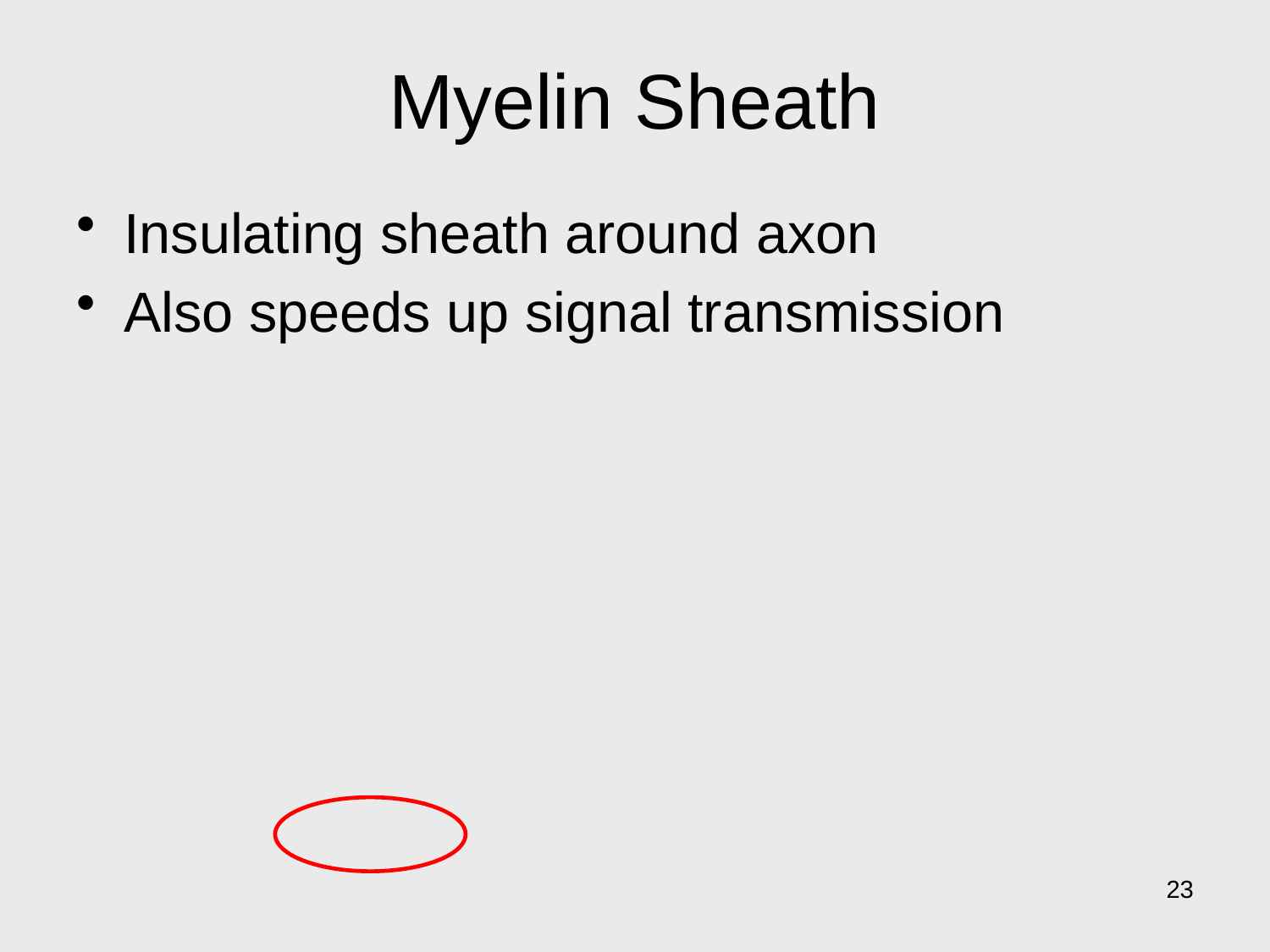

# Myelin Sheath
Insulating sheath around axon
Also speeds up signal transmission

23